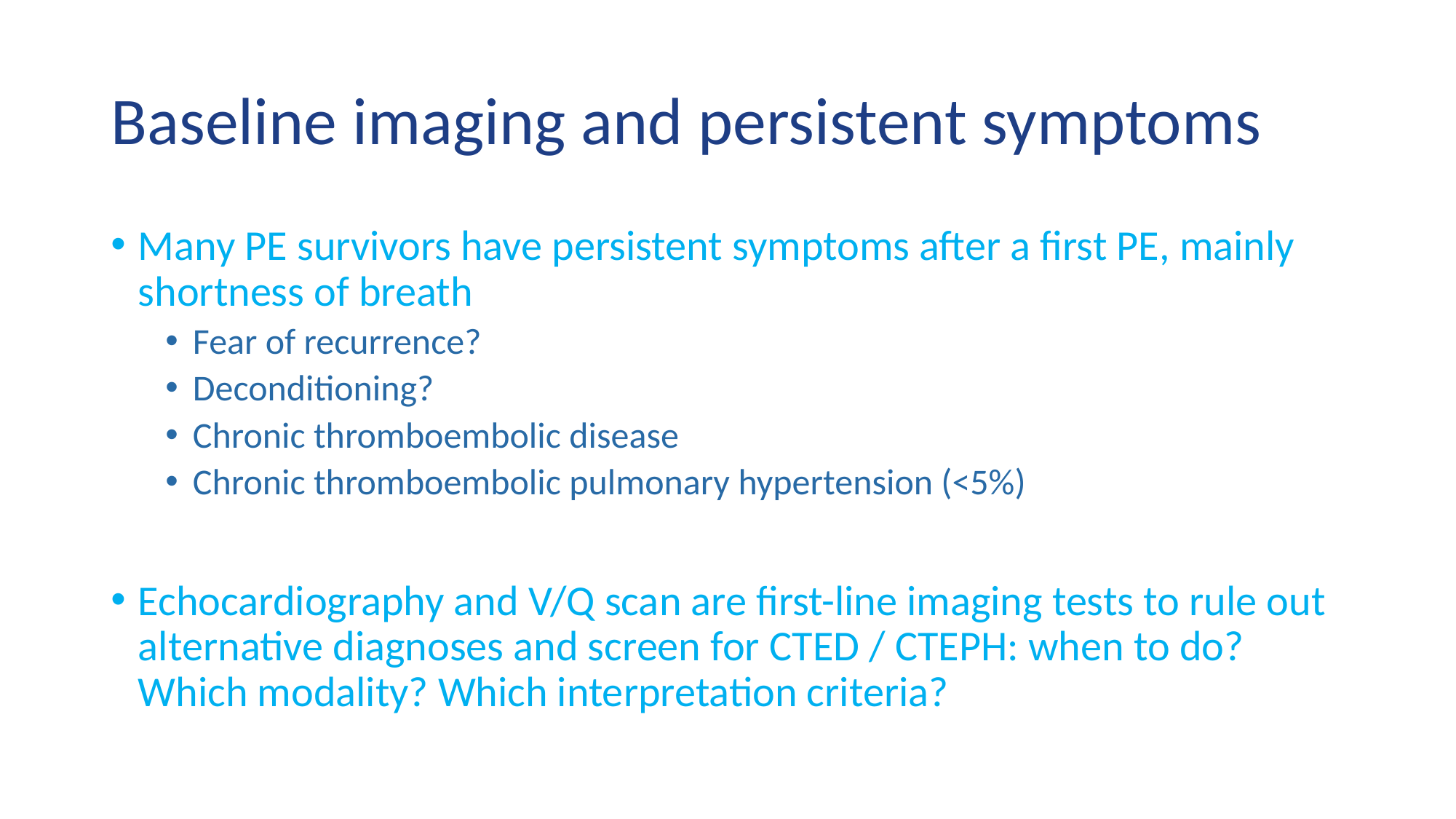

# Baseline imaging and persistent symptoms
Many PE survivors have persistent symptoms after a first PE, mainly shortness of breath
Fear of recurrence?
Deconditioning?
Chronic thromboembolic disease
Chronic thromboembolic pulmonary hypertension (<5%)

Echocardiography and V/Q scan are first-line imaging tests to rule out alternative diagnoses and screen for CTED / CTEPH: when to do? Which modality? Which interpretation criteria?